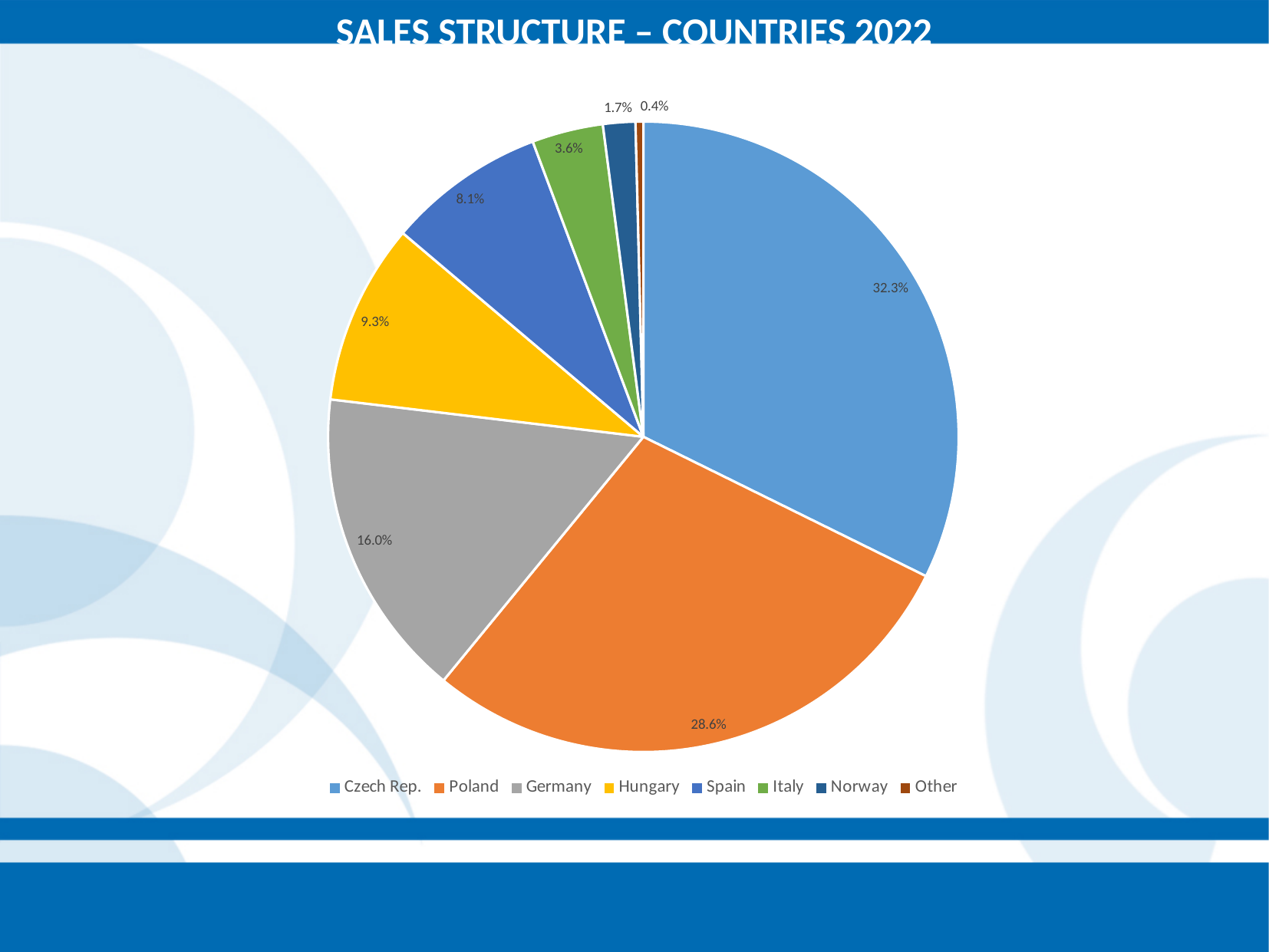

SALES STRUCTURE – COUNTRIES 2022

### Chart

| Category |  |
|---|---|
| Czech Rep. | 14544.0 |
| Poland | 12897.0 |
| Germany | 7190.0 |
| Hungary | 4183.0 |
| Spain | 3654.0 |
| Italy | 1643.0 |
| Norway | 746.0 |
| Other | 180.0 |